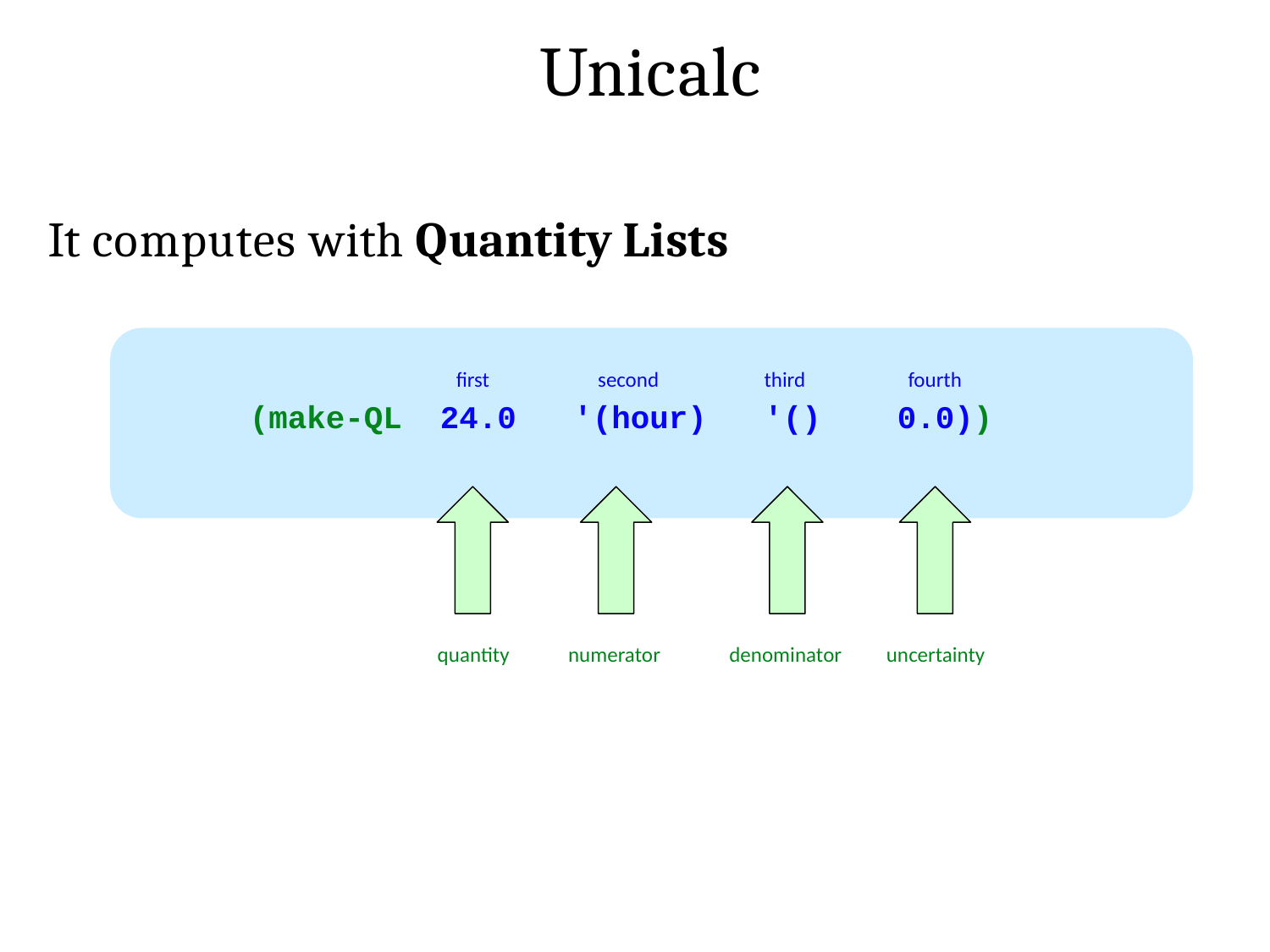

Unicalc
It computes with Quantity Lists

first
second
third
fourth
(make-QL  24.0   '(hour)   '()    0.0))

quantity
numerator
denominator
uncertainty